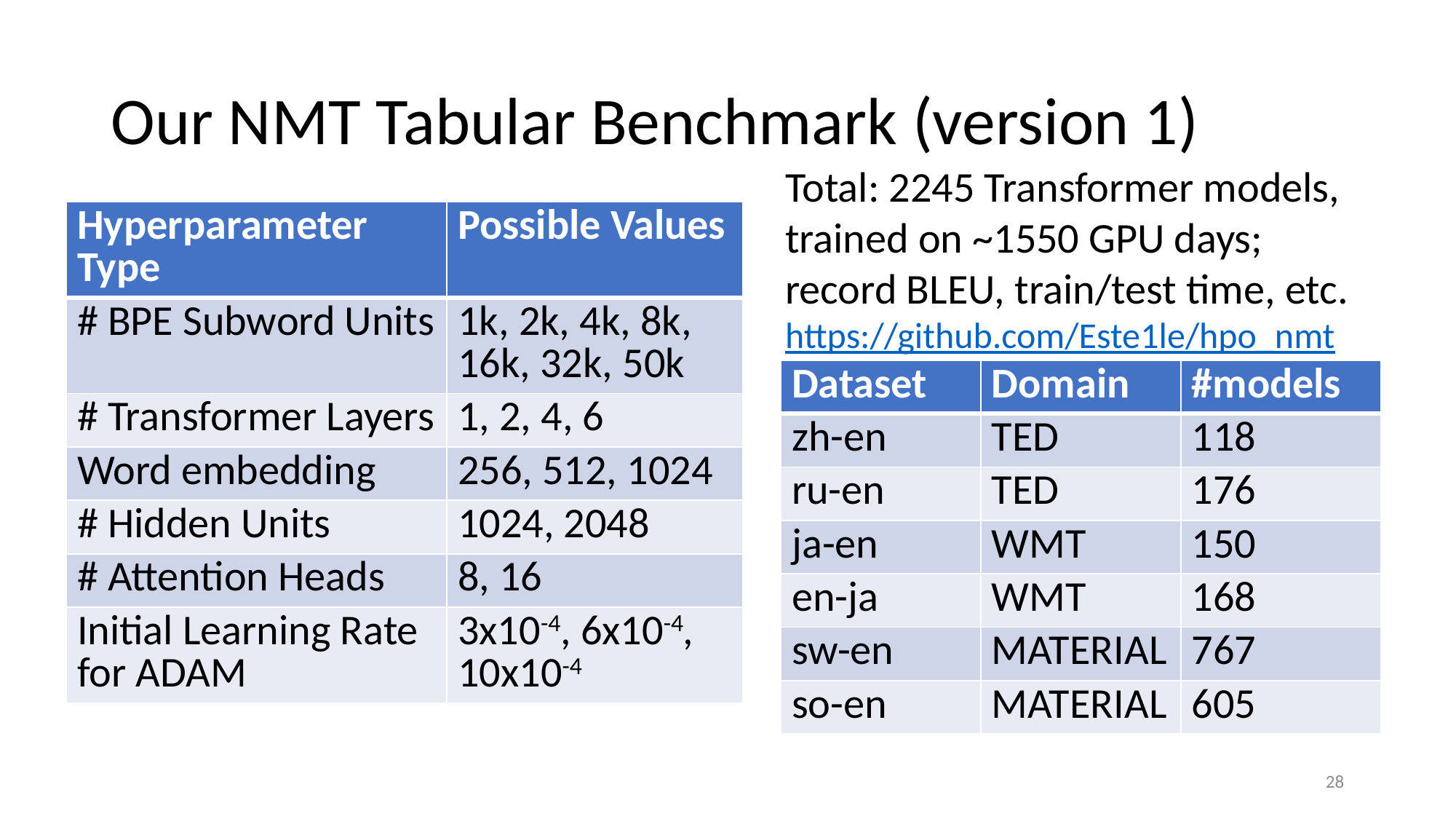

# Our NMT Tabular Benchmark (version 1)
Total: 2245 Transformer models, trained on ~1550 GPU days; record BLEU, train/test time, etc.
https://github.com/Este1le/hpo_nmt

| Hyperparameter Type | Possible Values |
| --- | --- |
| # BPE Subword Units | 1k, 2k, 4k, 8k, 16k, 32k, 50k |
| # Transformer Layers | 1, 2, 4, 6 |
| Word embedding | 256, 512, 1024 |
| # Hidden Units | 1024, 2048 |
| # Attention Heads | 8, 16 |
| Initial Learning Rate for ADAM | 3x10-4, 6x10-4, 10x10-4 |
| Dataset | Domain | #models |
| --- | --- | --- |
| zh-en | TED | 118 |
| ru-en | TED | 176 |
| ja-en | WMT | 150 |
| en-ja | WMT | 168 |
| sw-en | MATERIAL | 767 |
| so-en | MATERIAL | 605 |
28